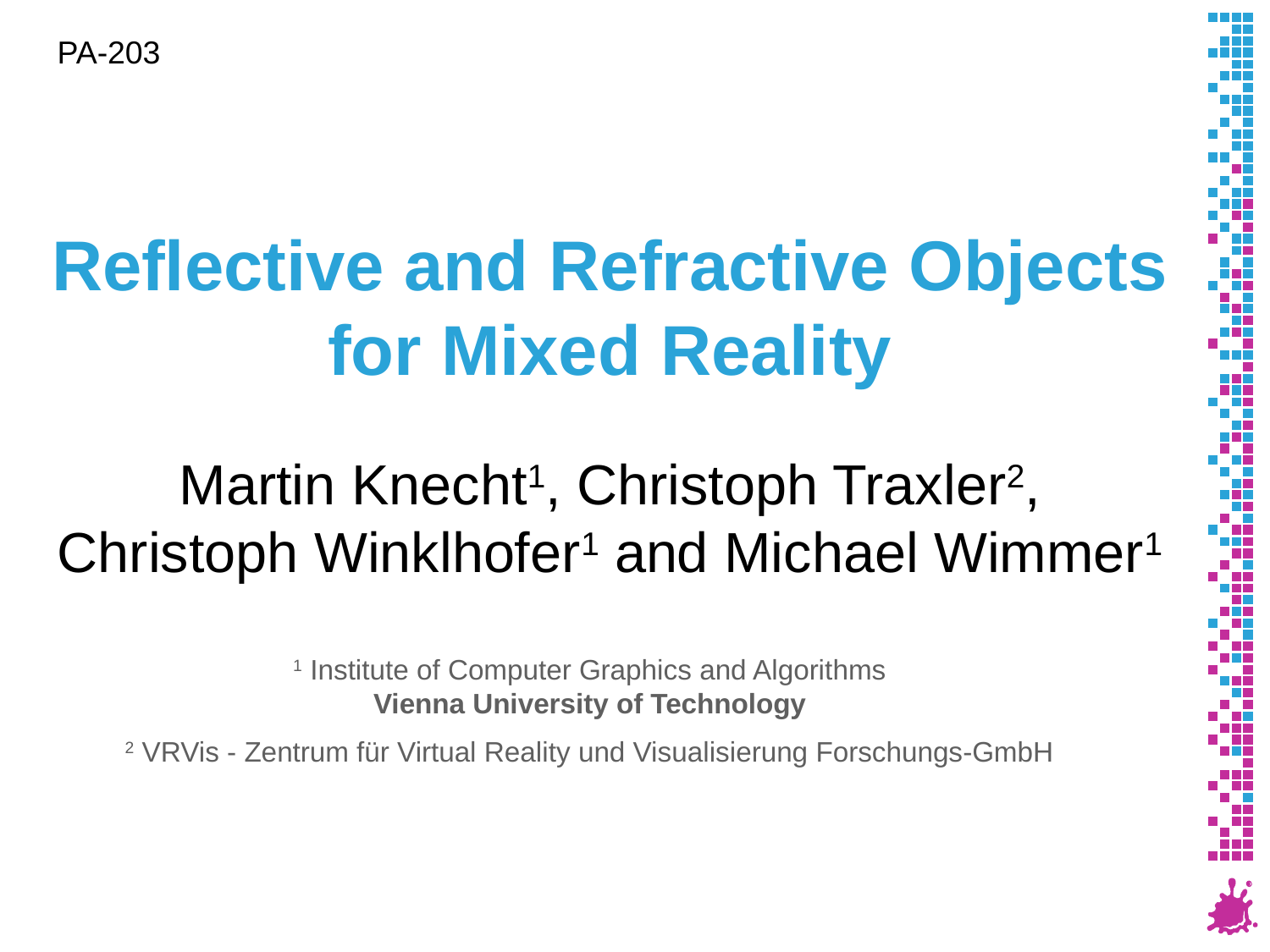

# Reflective and Refractive Objects for Mixed Reality
 PA-203
Martin Knecht1, Christoph Traxler2,
Christoph Winklhofer1 and Michael Wimmer1
1 Institute of Computer Graphics and Algorithms
Vienna University of Technology
2 VRVis - Zentrum für Virtual Reality und Visualisierung Forschungs-GmbH